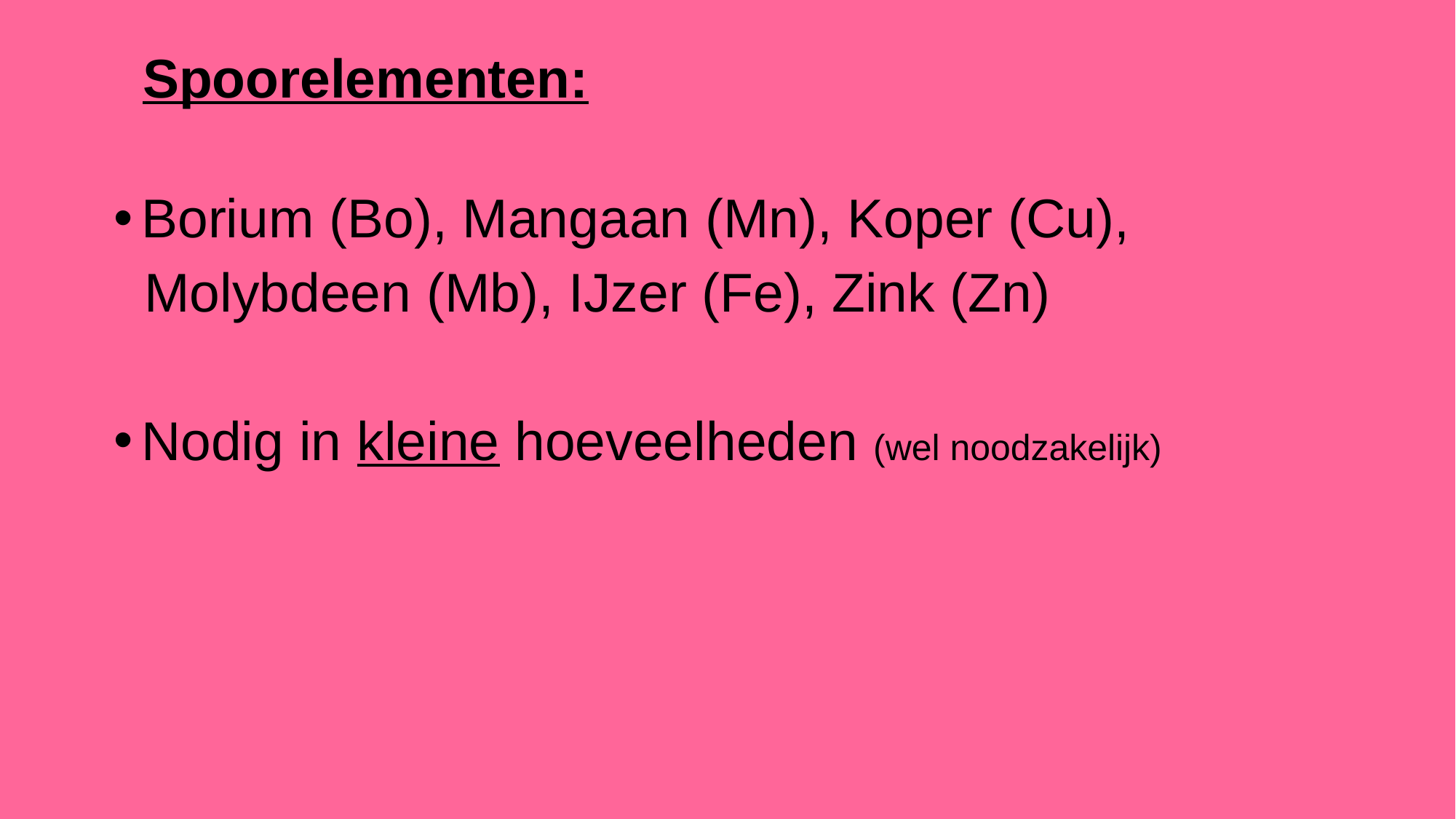

Spoorelementen:

Borium (Bo), Mangaan (Mn), Koper (Cu),
  Molybdeen (Mb), IJzer (Fe), Zink (Zn)

Nodig in kleine hoeveelheden (wel noodzakelijk)